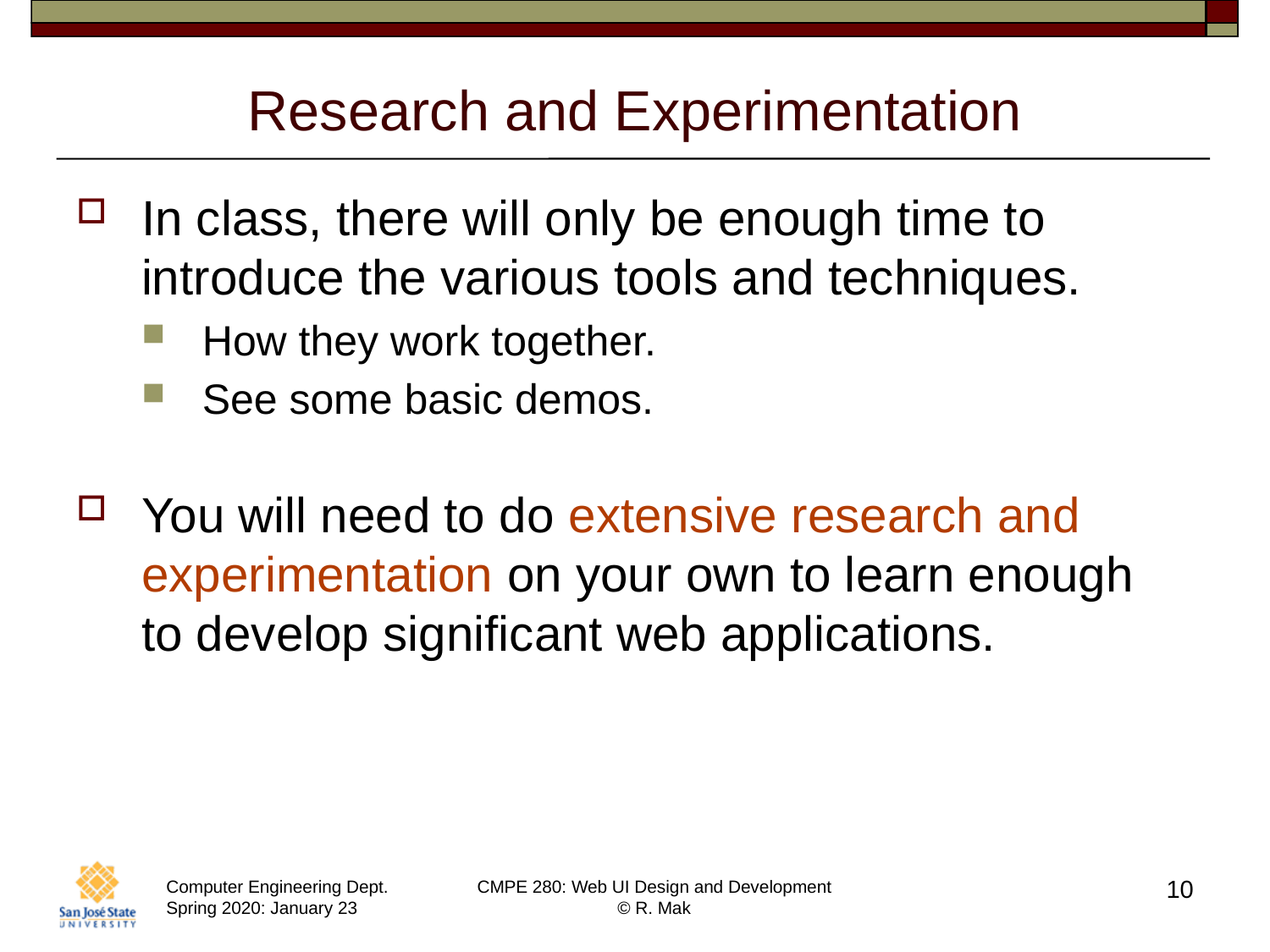

# Research and Experimentation
In class, there will only be enough time to introduce the various tools and techniques.
How they work together.
See some basic demos.

You will need to do extensive research and experimentation on your own to learn enough
to develop significant web applications.
10